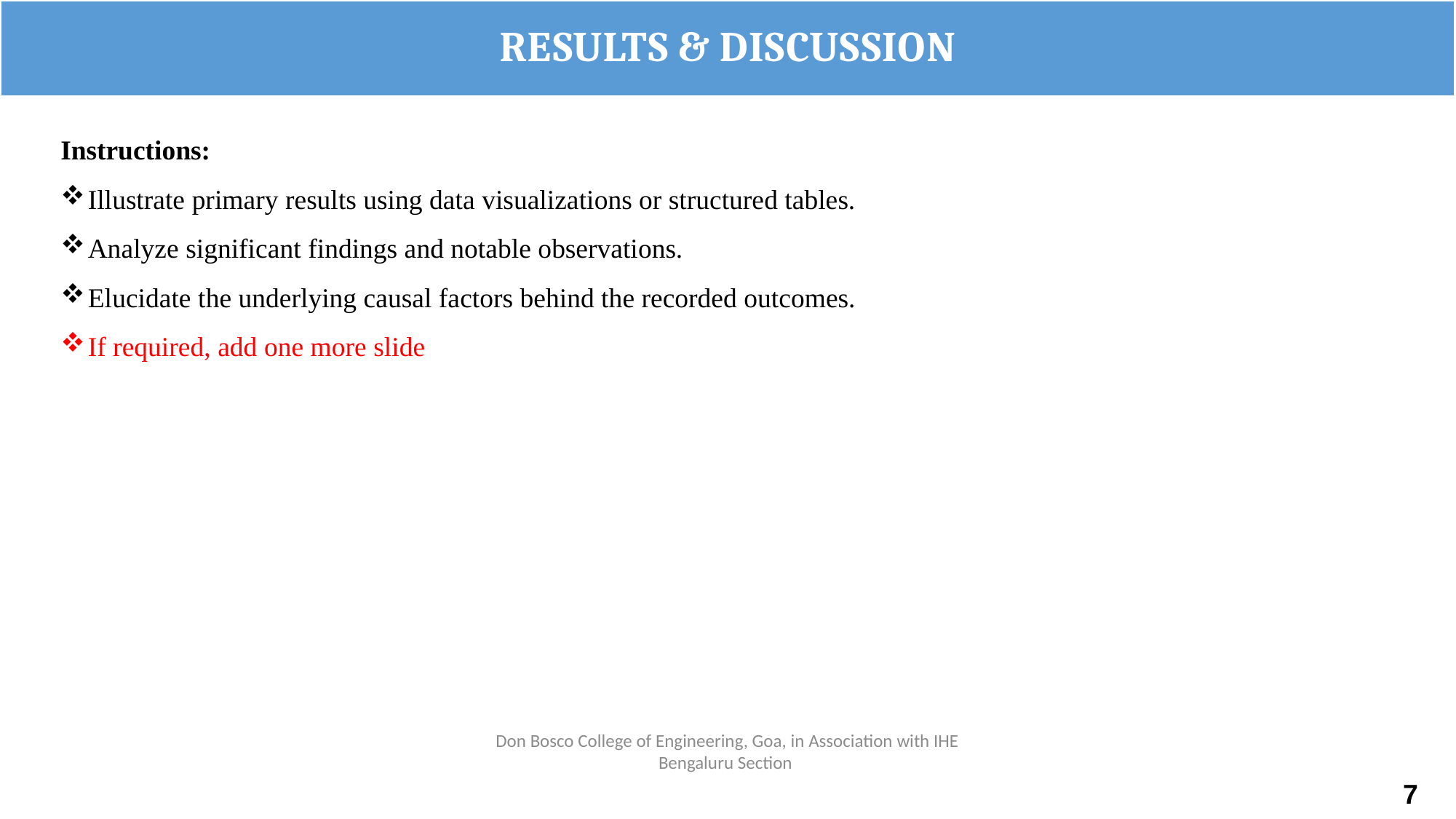

# RESULTS & DISCUSSION
Instructions:
Illustrate primary results using data visualizations or structured tables.
Analyze significant findings and notable observations.
Elucidate the underlying causal factors behind the recorded outcomes.
If required, add one more slide

Don Bosco College of Engineering, Goa, in Association with IHE Bengaluru Section
7